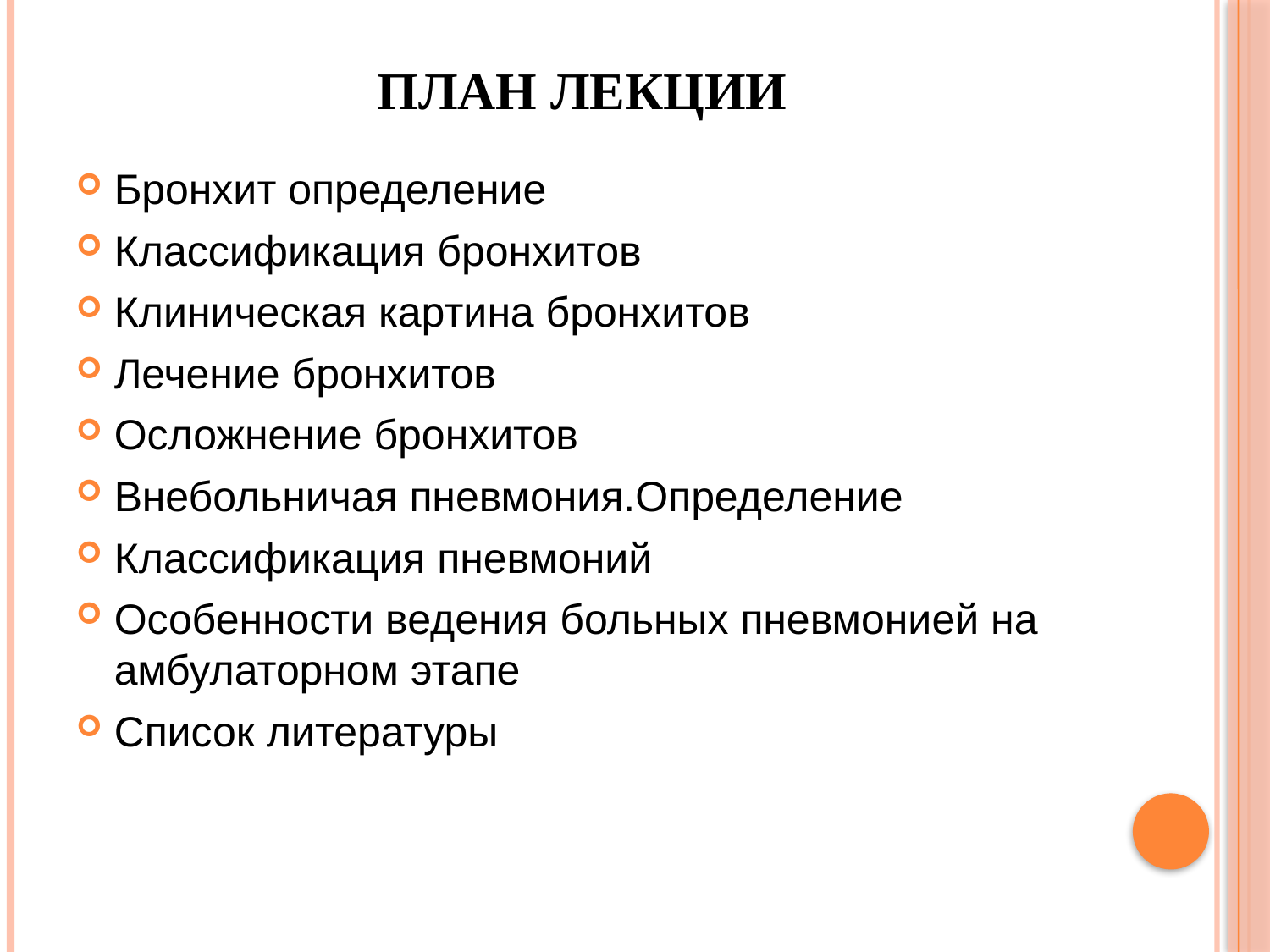

# ПЛАН ЛЕКЦИИ
Бронхит определение
Классификация бронхитов
Клиническая картина бронхитов
Лечение бронхитов
Осложнение бронхитов
Внебольничая пневмония.Определение
Классификация пневмоний
Особенности ведения больных пневмонией на амбулаторном этапе
Список литературы